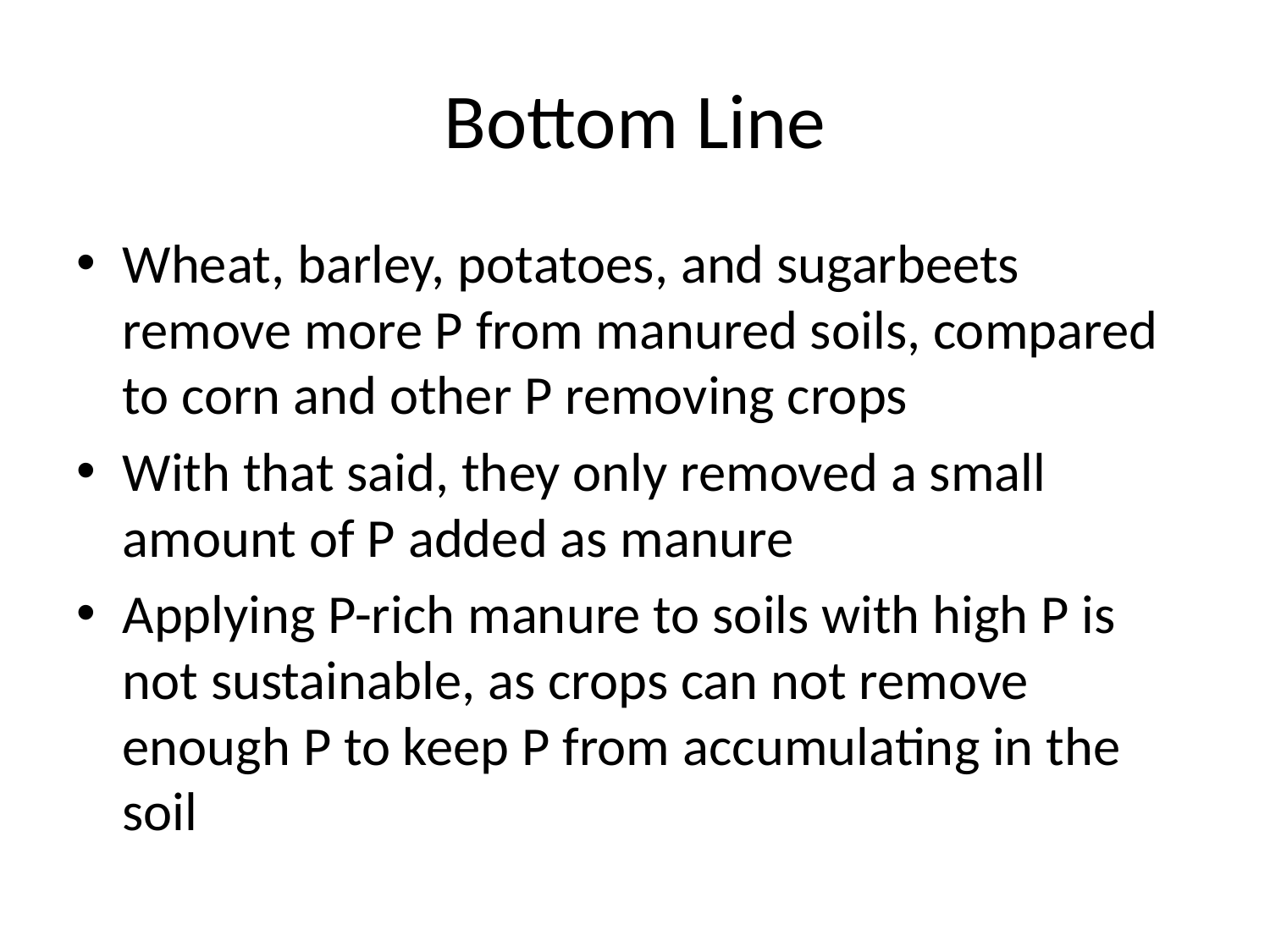

# Bottom Line
Wheat, barley, potatoes, and sugarbeets remove more P from manured soils, compared to corn and other P removing crops
With that said, they only removed a small amount of P added as manure
Applying P-rich manure to soils with high P is not sustainable, as crops can not remove enough P to keep P from accumulating in the soil